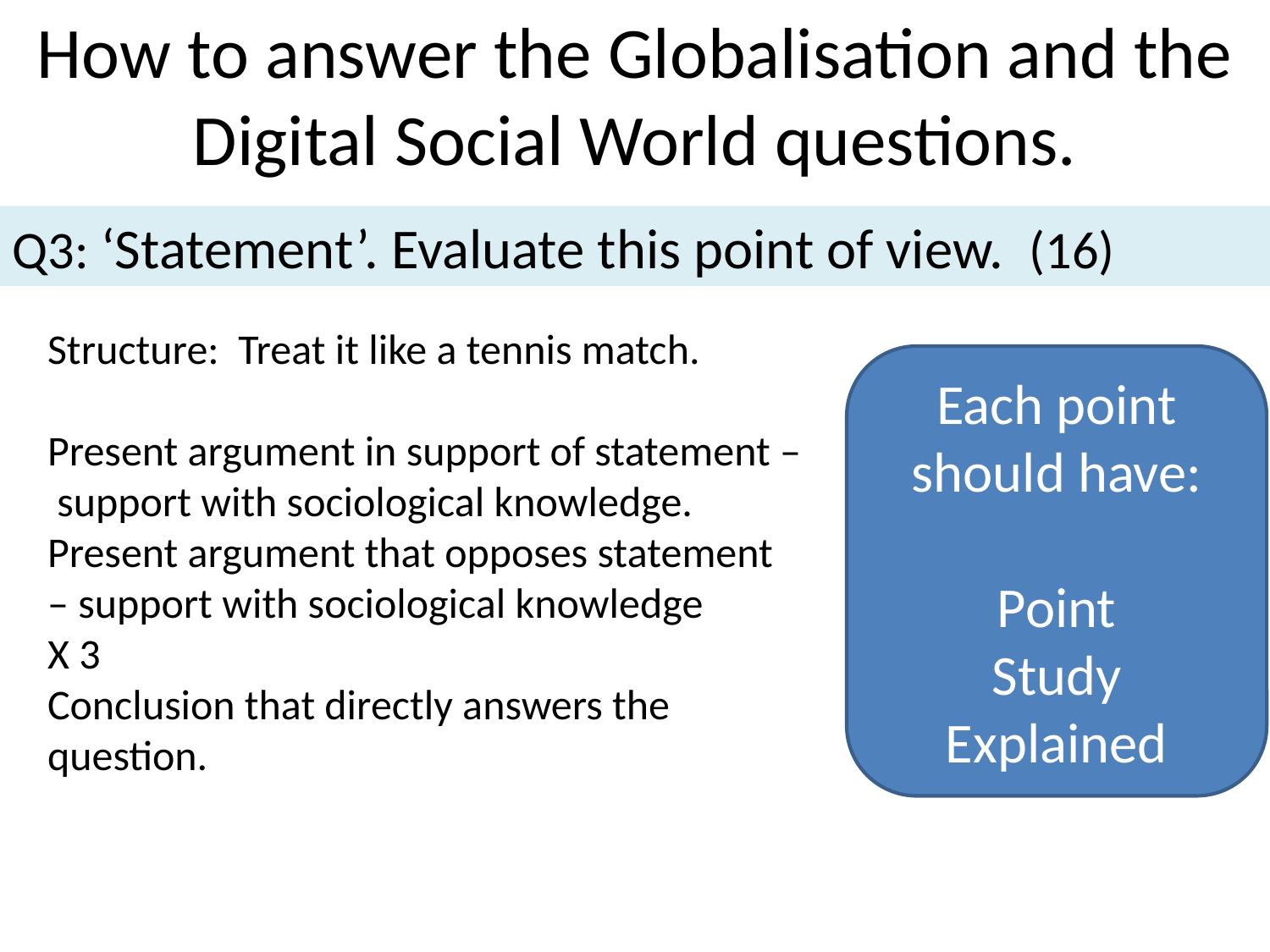

# How to answer the Globalisation and the Digital Social World questions.
Q3: ‘Statement’. Evaluate this point of view.  (16)
Structure:  Treat it like a tennis match.

Present argument in support of statement –  support with sociological knowledge.
Present argument that opposes statement – support with sociological knowledge
X 3
Conclusion that directly answers the question.

Each point should have:

Point
Study
Explained